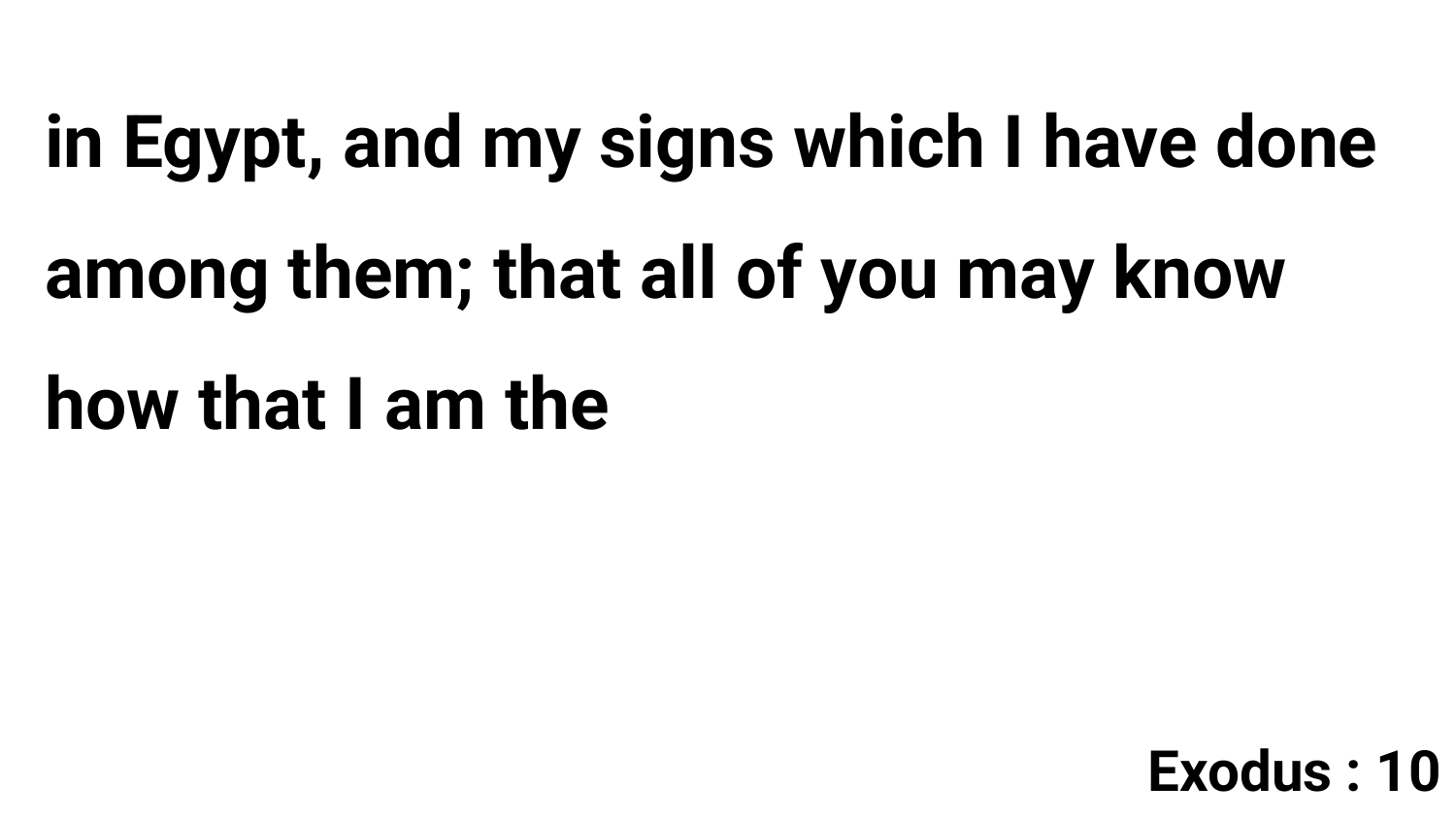

in Egypt, and my signs which I have done among them; that all of you may know how that I am the
Exodus : 10